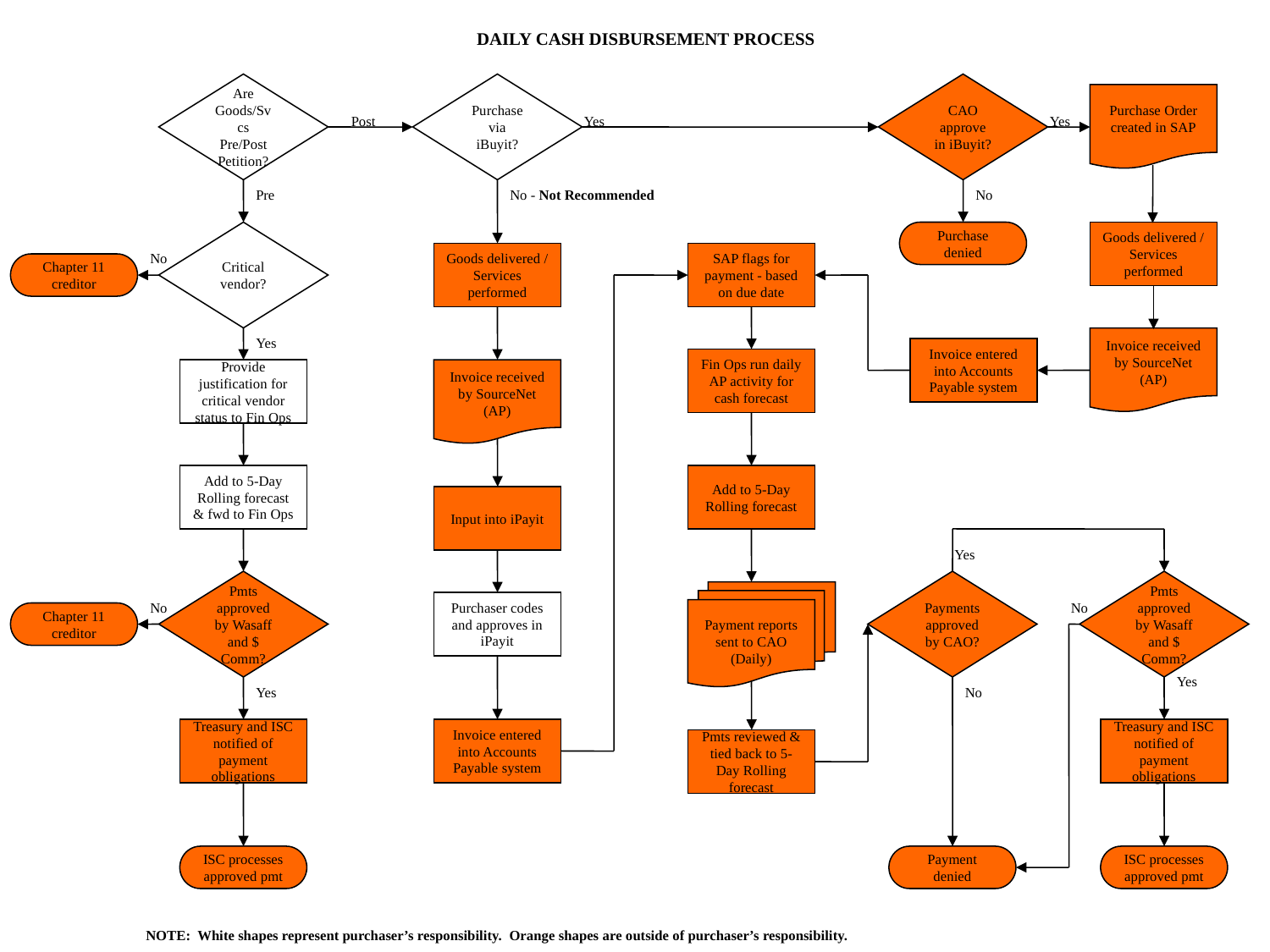

DAILY CASH DISBURSEMENT PROCESS
Are Goods/Svcs Pre/Post Petition?
Purchase via iBuyit?
CAO approve in iBuyit?
Purchase Order created in SAP
Post
Yes
Yes

Pre

No - Not Recommended

No
Critical vendor?
Purchase denied
Goods delivered / Services performed
No
Goods delivered / Services performed
SAP flags for payment - based on due date
Chapter 11 creditor

Yes
Invoice received by SourceNet (AP)
Invoice entered into Accounts Payable system
Fin Ops run daily AP activity for cash forecast
Provide justification for critical vendor status to Fin Ops
Invoice received by SourceNet (AP)

Add to 5-Day Rolling forecast & fwd to Fin Ops
Add to 5-Day Rolling forecast
Input into iPayit

Yes

Pmts approved by Wasaff and $ Comm?
Payments approved by CAO?
Pmts approved by Wasaff and $ Comm?
Payment reports sent to CAO (Daily)
No
Purchaser codes and approves in iPayit
No
Chapter 11 creditor

Yes

Yes
No

Treasury and ISC notified of payment obligations
Invoice entered into Accounts Payable system
Treasury and ISC notified of payment obligations
Pmts reviewed & tied back to 5-Day Rolling forecast

ISC processes approved pmt
Payment denied
ISC processes approved pmt

NOTE:  White shapes represent purchaser’s responsibility.  Orange shapes are outside of purchaser’s responsibility.